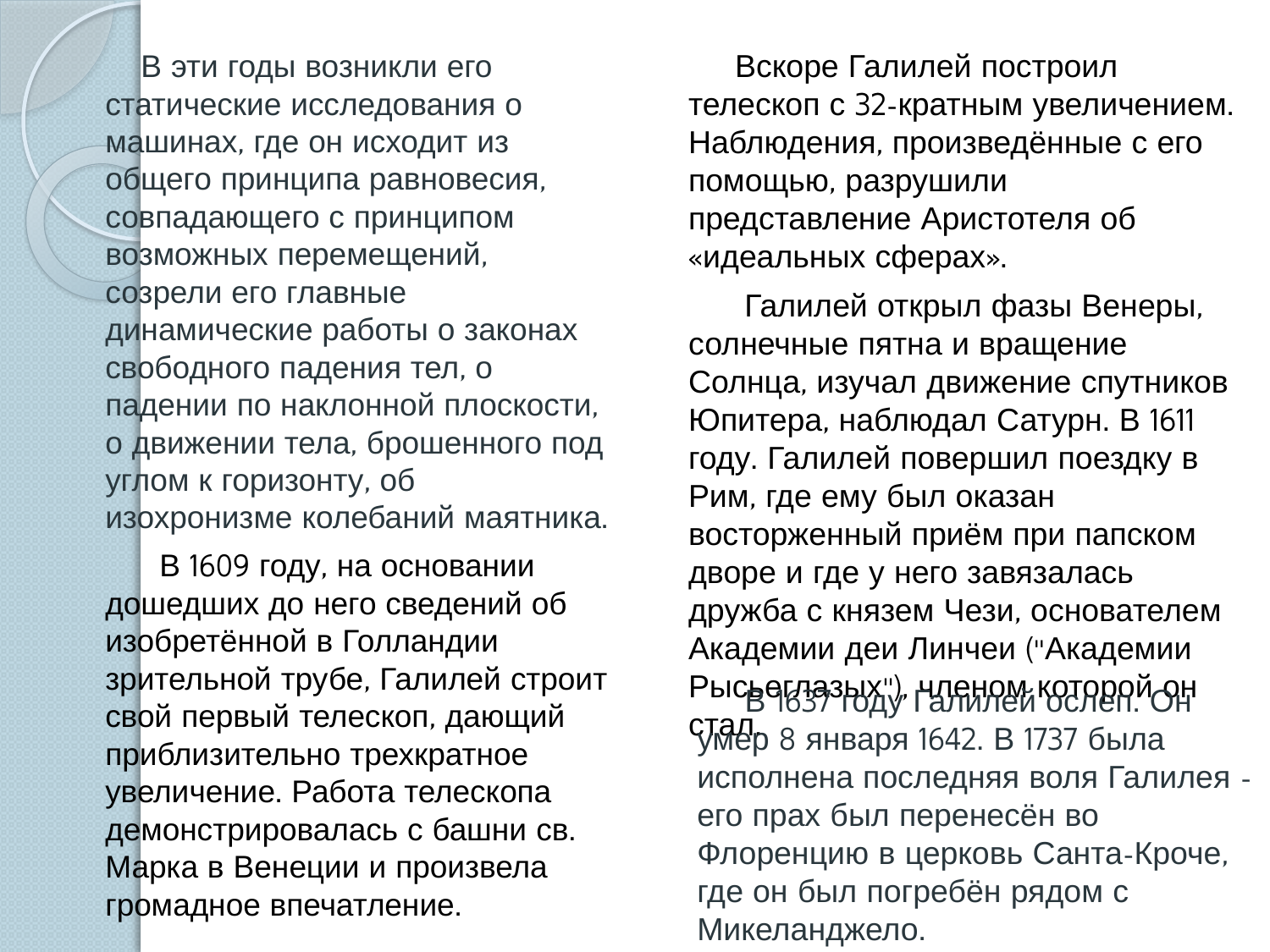

В эти годы возникли его статические исследования о машинах, где он исходит из общего принципа равновесия, совпадающего с принципом возможных перемещений, созрели его главные динамические работы о законах свободного падения тел, о падении по наклонной плоскости, о движении тела, брошенного под углом к горизонту, об изохронизме колебаний маятника.
          В 1609 году, на основании дошедших до него сведений об изобретённой в Голландии зрительной трубе, Галилей строит свой первый телескоп, дающий приблизительно трехкратное увеличение. Работа телескопа демонстрировалась с башни св. Марка в Венеции и произвела громадное впечатление.

         Вскоре Галилей построил телескоп с 32-кратным увеличением. Наблюдения, произведённые с его помощью, разрушили представление Аристотеля об «идеальных сферах».
          Галилей открыл фазы Венеры, солнечные пятна и вращение Солнца, изучал движение спутников Юпитера, наблюдал Сатурн. В 1611 году. Галилей повершил поездку в Рим, где ему был оказан восторженный приём при папском дворе и где у него завязалась дружба с князем Чези, основателем Академии деи Линчеи ("Академии Рысьеглазых"), членом которой он стал.

     В 1637 году Галилей ослеп. Он умер 8 января 1642. В 1737 была исполнена последняя воля Галилея - его прах был перенесён во Флоренцию в церковь Санта-Кроче, где он был погребён рядом с Микеланджело.